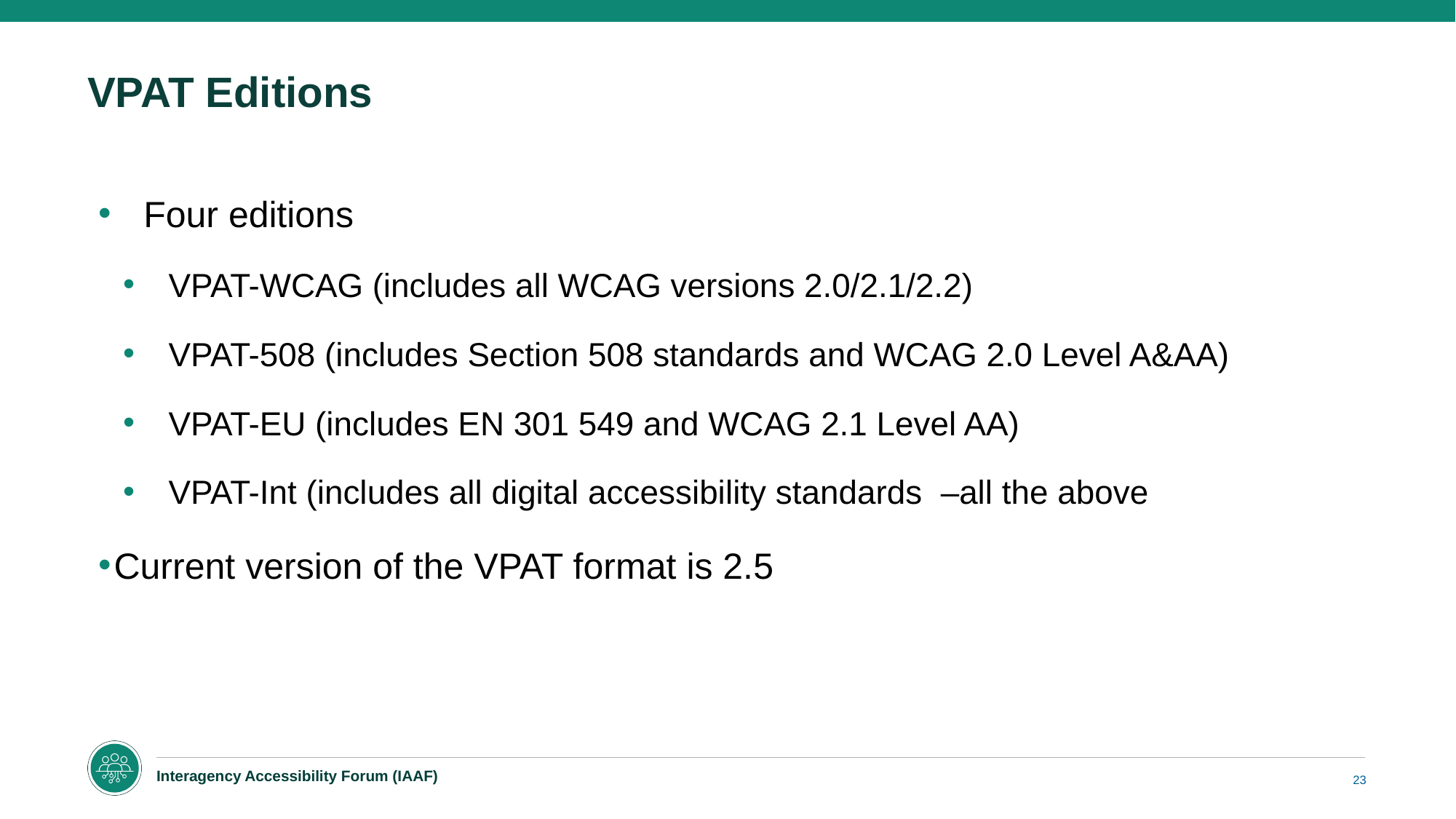

# VPAT Editions
Four editions
VPAT-WCAG (includes all WCAG versions 2.0/2.1/2.2)
VPAT-508 (includes Section 508 standards and WCAG 2.0 Level A&AA)
VPAT-EU (includes EN 301 549 and WCAG 2.1 Level AA)
VPAT-Int (includes all digital accessibility standards  –all the above
Current version of the VPAT format is 2.5
23